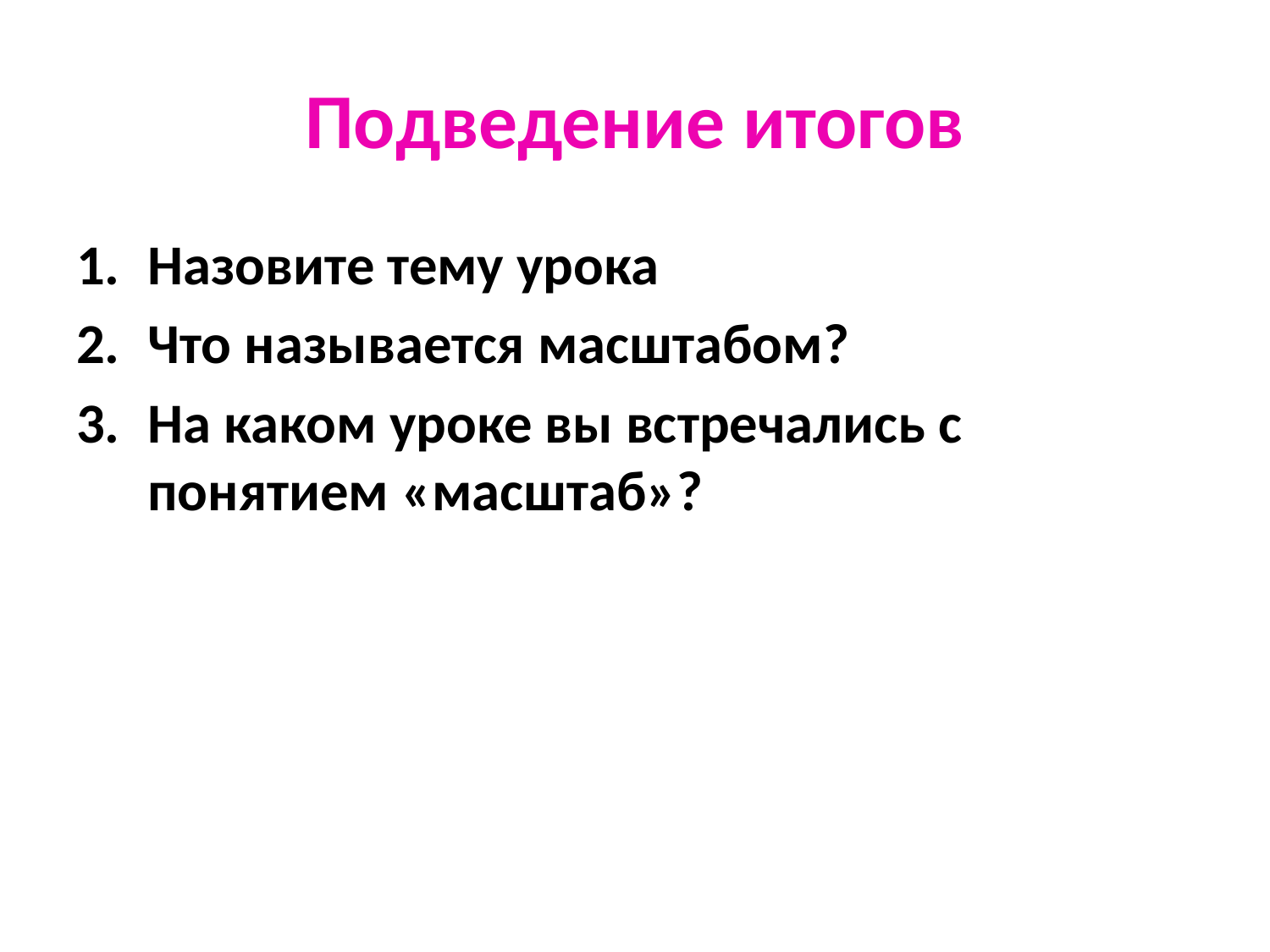

# Подведение итогов
Назовите тему урока
Что называется масштабом?
На каком уроке вы встречались с понятием «масштаб»?